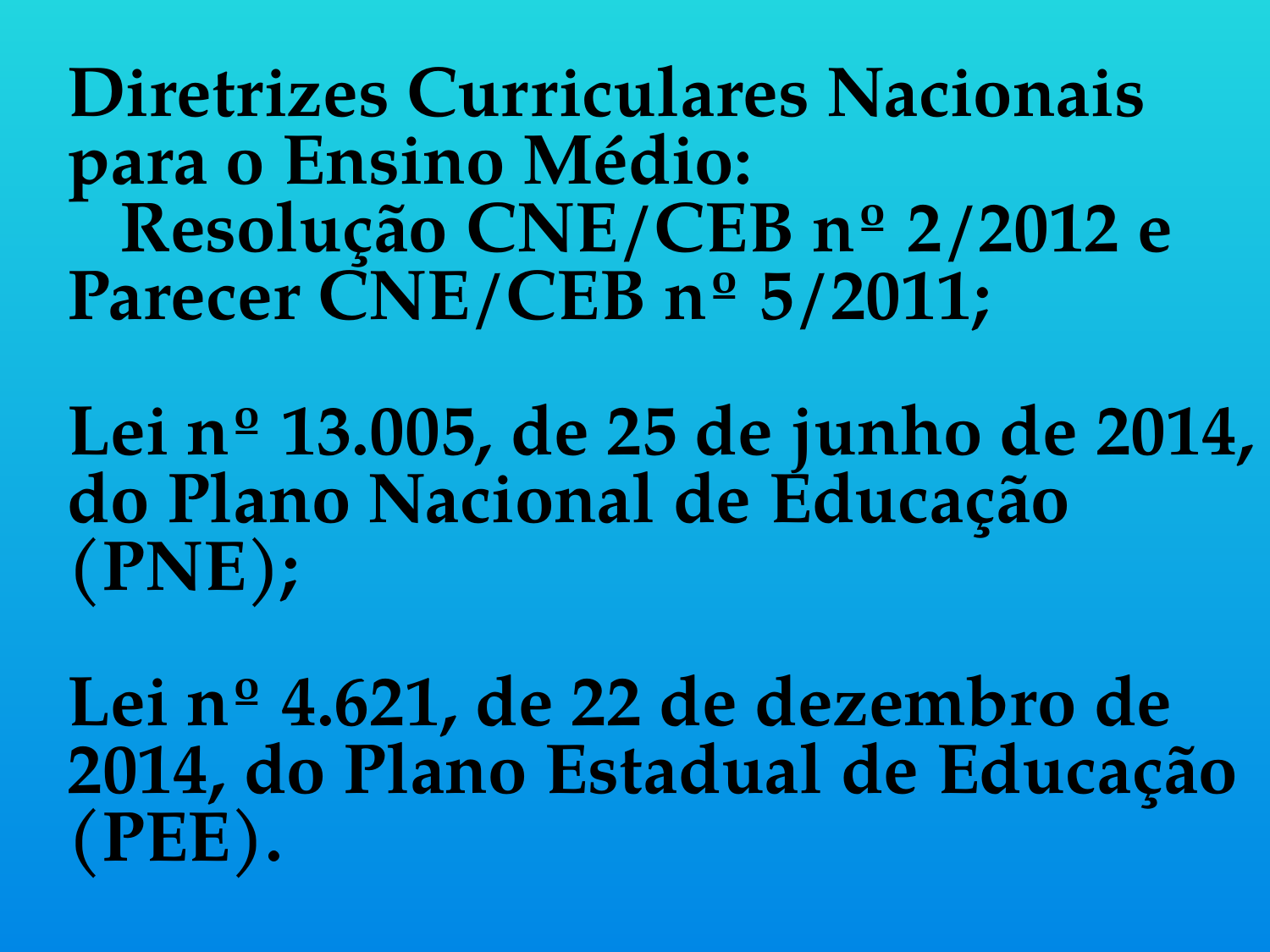

Diretrizes Curriculares Nacionais para o Ensino Médio:
   Resolução CNE/CEB nº 2/2012 e Parecer CNE/CEB nº 5/2011;

Lei nº 13.005, de 25 de junho de 2014, do Plano Nacional de Educação (PNE);

Lei nº 4.621, de 22 de dezembro de 2014, do Plano Estadual de Educação (PEE).